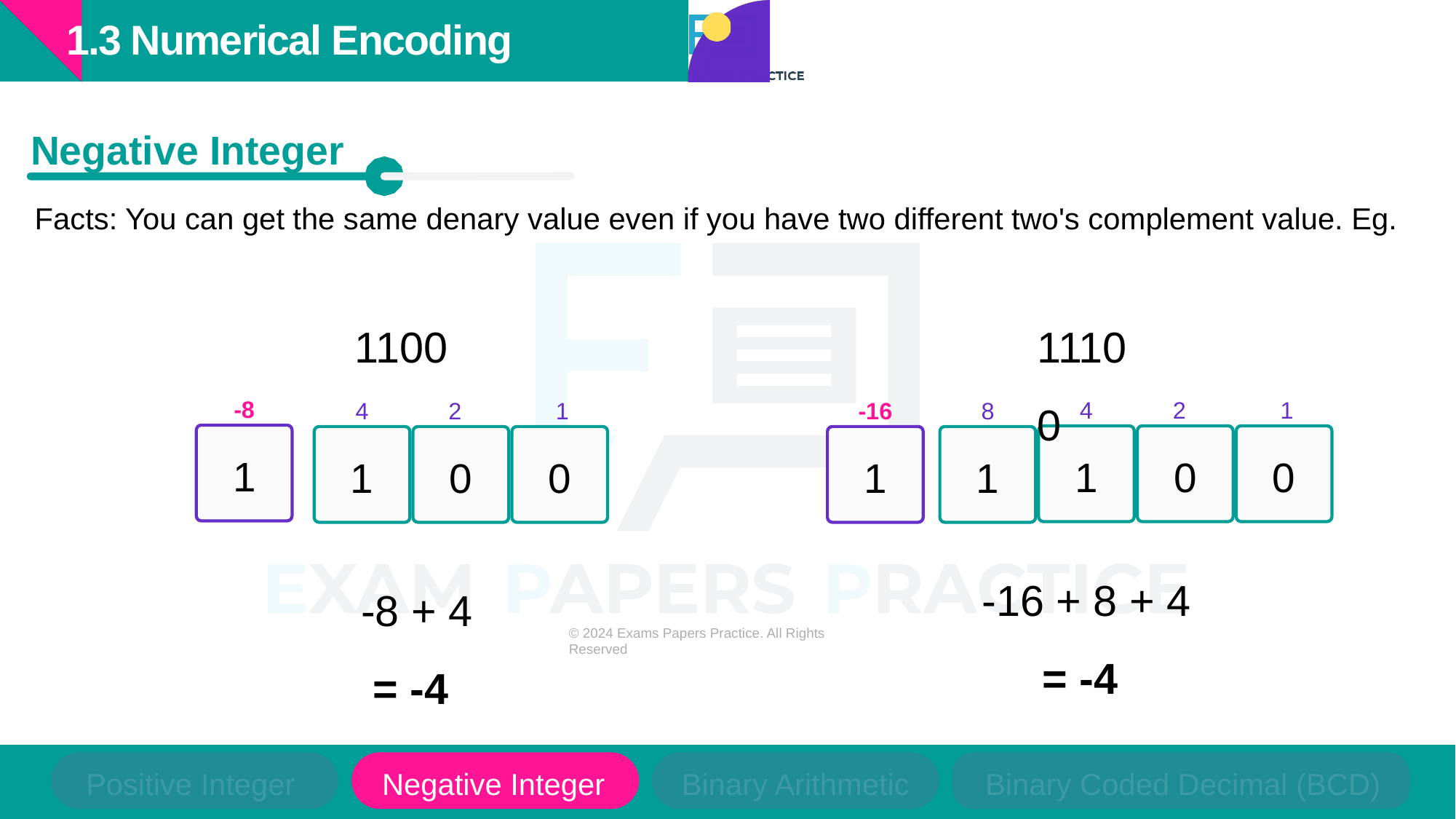

1.3 Numerical Encoding
Negative Integer

Facts: You can get the same denary value even if you have two different two's complement value. Eg.
11100
1100
-8
4
2
1
4
2
1
-16
8

1
1
0
0
1
0
0
1
1
-16 + 8 + 4
= -4
-8 + 4
= -4

Positive Integer
Negative Integer
Binary Arithmetic
Binary Coded Decimal (BCD)